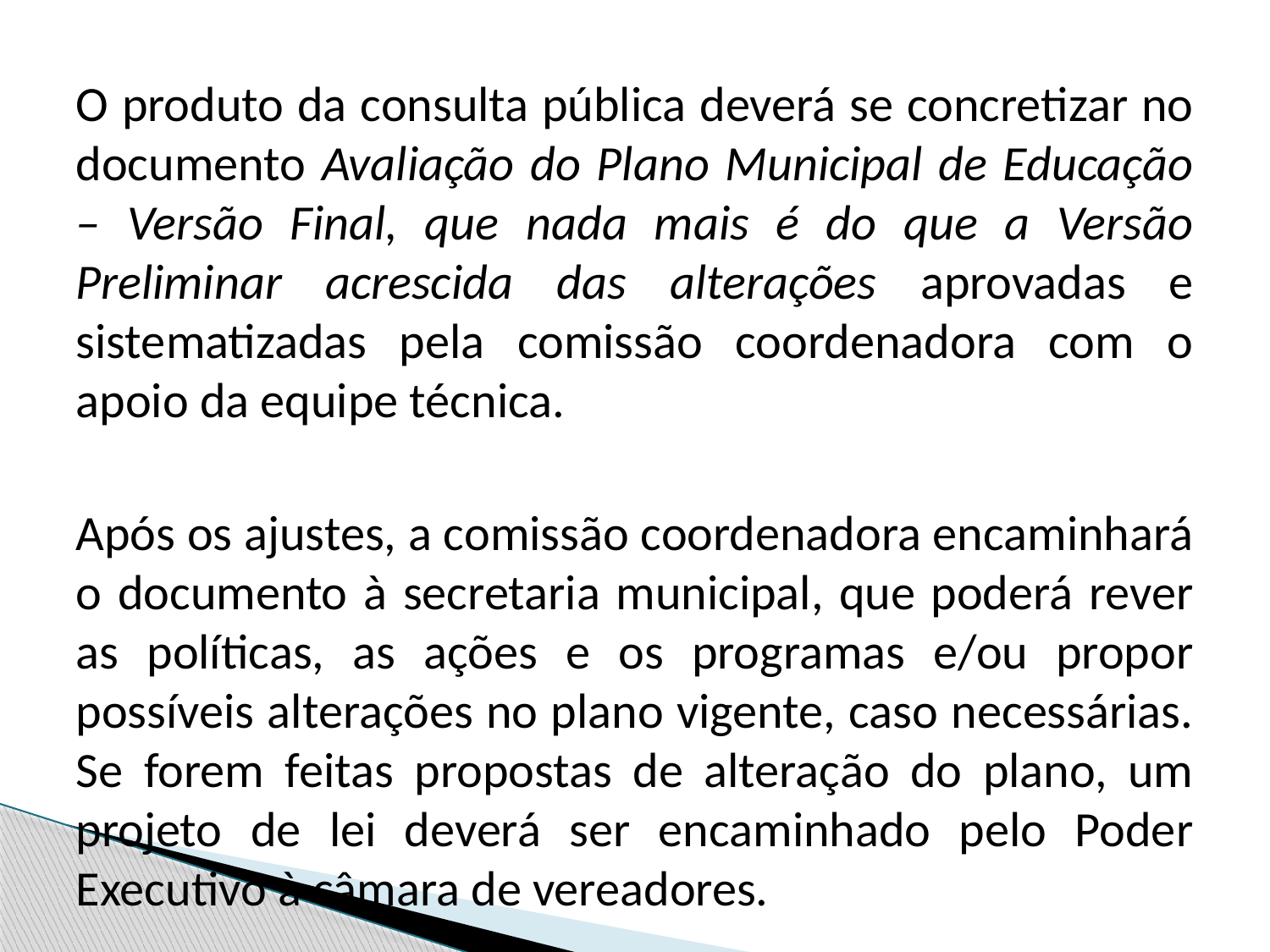

O produto da consulta pública deverá se concretizar no documento Avaliação do Plano Municipal de Educação – Versão Final, que nada mais é do que a Versão Preliminar acrescida das alterações aprovadas e sistematizadas pela comissão coordenadora com o apoio da equipe técnica.

Após os ajustes, a comissão coordenadora encaminhará o documento à secretaria municipal, que poderá rever as políticas, as ações e os programas e/ou propor possíveis alterações no plano vigente, caso necessárias. Se forem feitas propostas de alteração do plano, um projeto de lei deverá ser encaminhado pelo Poder Executivo à câmara de vereadores.